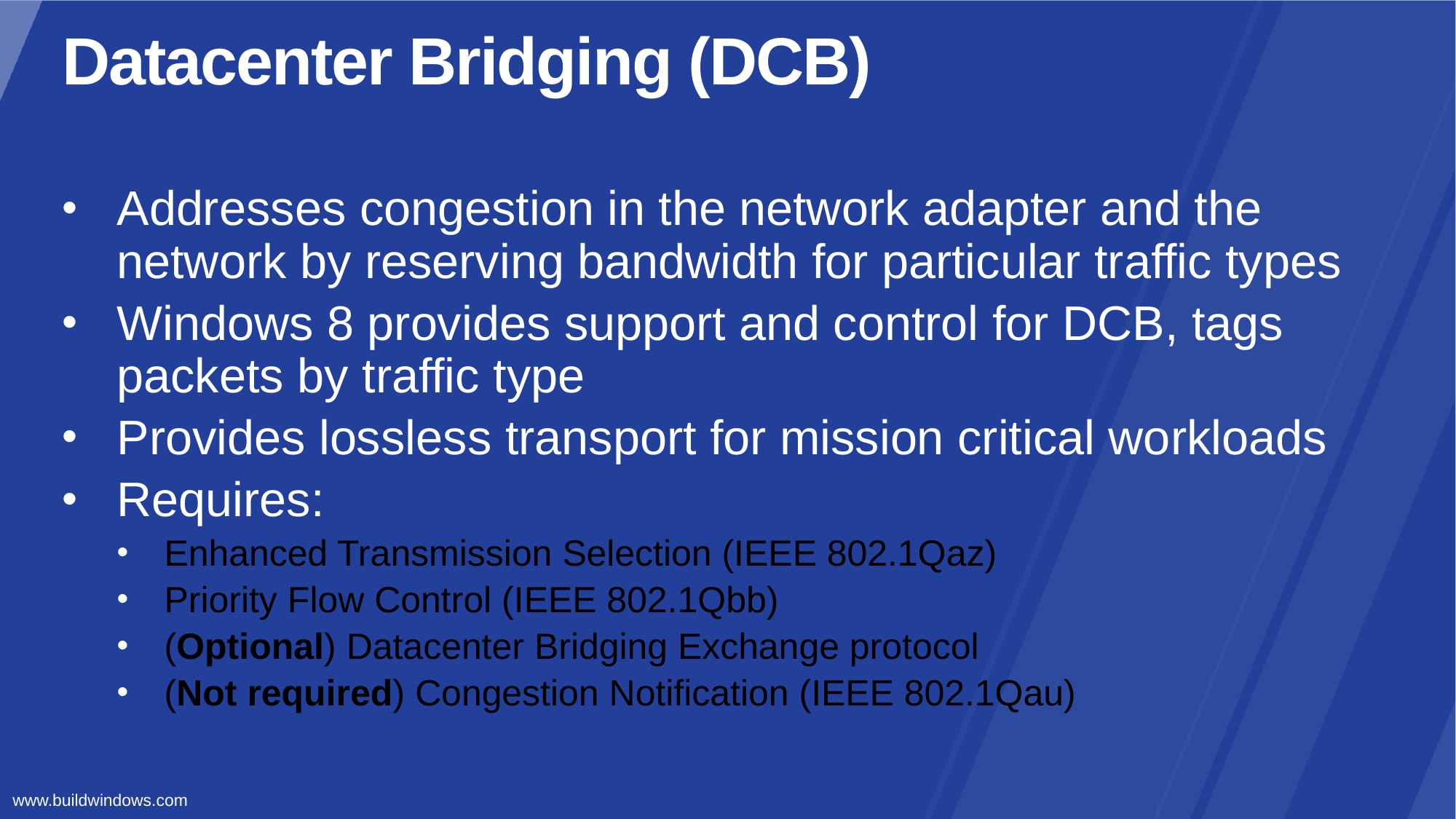

Datacenter Bridging (DCB)
Addresses congestion in the network adapter and the network by reserving bandwidth for particular traffic types
Windows 8 provides support and control for DCB, tags packets by traffic type
Provides lossless transport for mission critical workloads
Requires:
Enhanced Transmission Selection (IEEE 802.1Qaz)
Priority Flow Control (IEEE 802.1Qbb)
(Optional) Datacenter Bridging Exchange protocol
(Not required) Congestion Notification (IEEE 802.1Qau)